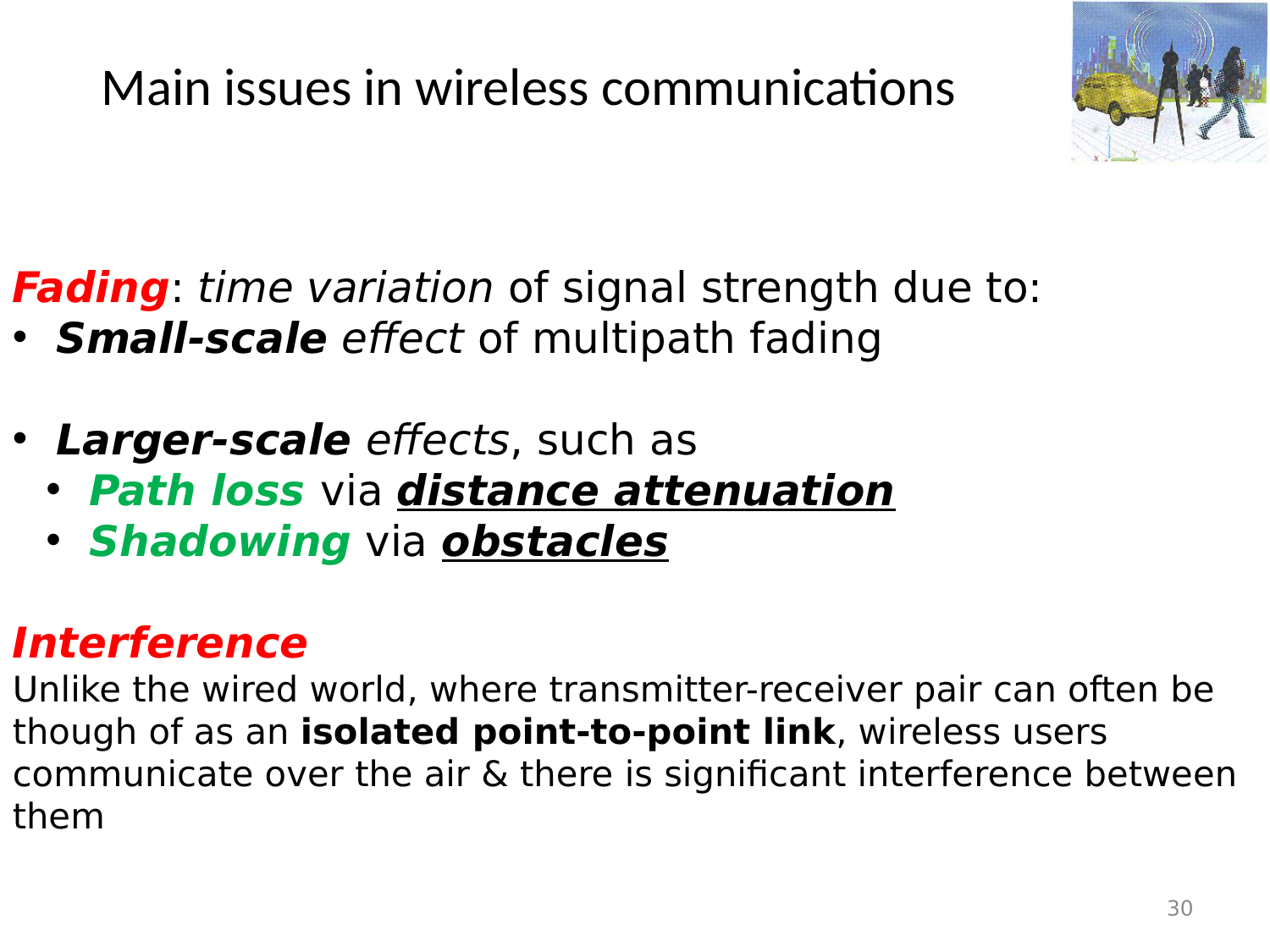

Main issues in wireless communications
Fading: time variation of signal strength due to:
 Small-scale effect of multipath fading

 Larger-scale effects, such as
 Path loss via distance attenuation
 Shadowing via obstacles

Interference
Unlike the wired world, where transmitter-receiver pair can often be though of as an isolated point-to-point link, wireless users
communicate over the air & there is significant interference between them
30